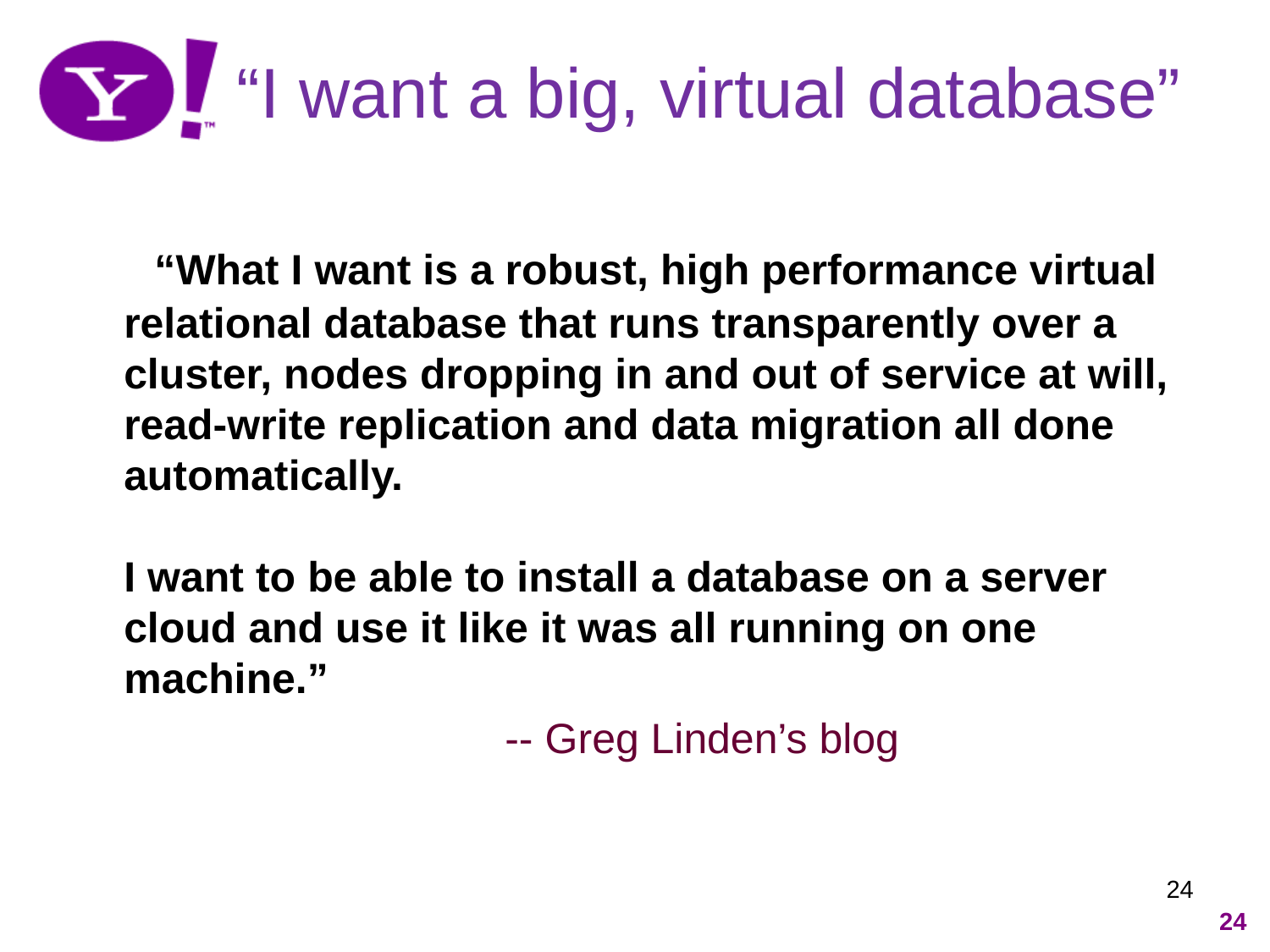

# “I want a big, virtual database”
     “What I want is a robust, high performance virtual relational database that runs transparently over a cluster, nodes dropping in and out of service at will, read-write replication and data migration all done automatically.
I want to be able to install a database on a server cloud and use it like it was all running on one machine.”
				-- Greg Linden’s blog
24